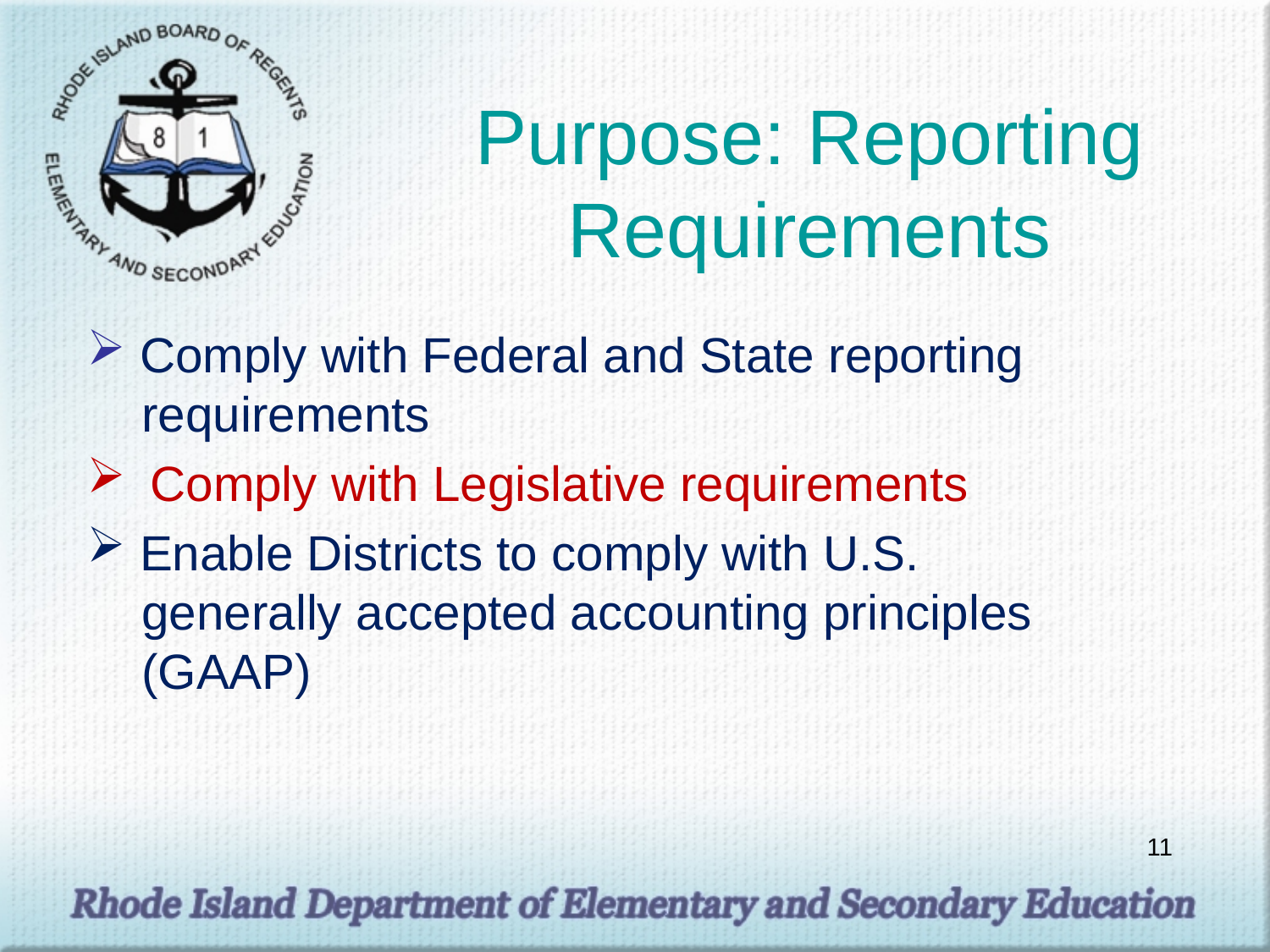

# Purpose: Reporting Requirements
 Comply with Federal and State reporting
    requirements
Comply with Legislative requirements
 Enable Districts to comply with U.S.
    generally accepted accounting principles
    (GAAP)

11